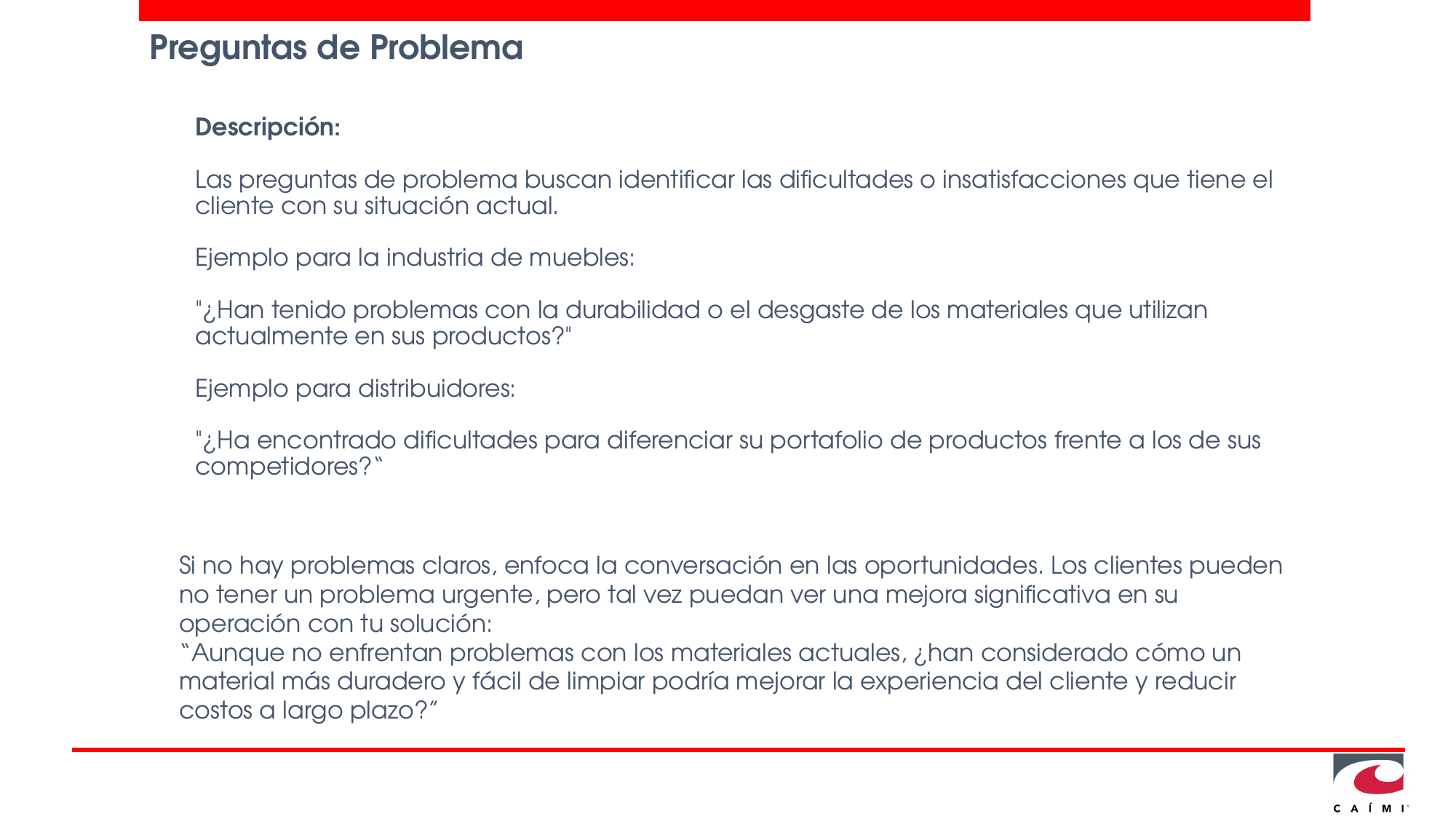

# Preguntas de Problema
Descripción:

Las preguntas de problema buscan identificar las dificultades o insatisfacciones que tiene el cliente con su situación actual.

Ejemplo para la industria de muebles:

"¿Han tenido problemas con la durabilidad o el desgaste de los materiales que utilizan actualmente en sus productos?"

Ejemplo para distribuidores:

"¿Ha encontrado dificultades para diferenciar su portafolio de productos frente a los de sus competidores?“

Si no hay problemas claros, enfoca la conversación en las oportunidades. Los clientes pueden no tener un problema urgente, pero tal vez puedan ver una mejora significativa en su operación con tu solución:
“Aunque no enfrentan problemas con los materiales actuales, ¿han considerado cómo un material más duradero y fácil de limpiar podría mejorar la experiencia del cliente y reducir costos a largo plazo?”